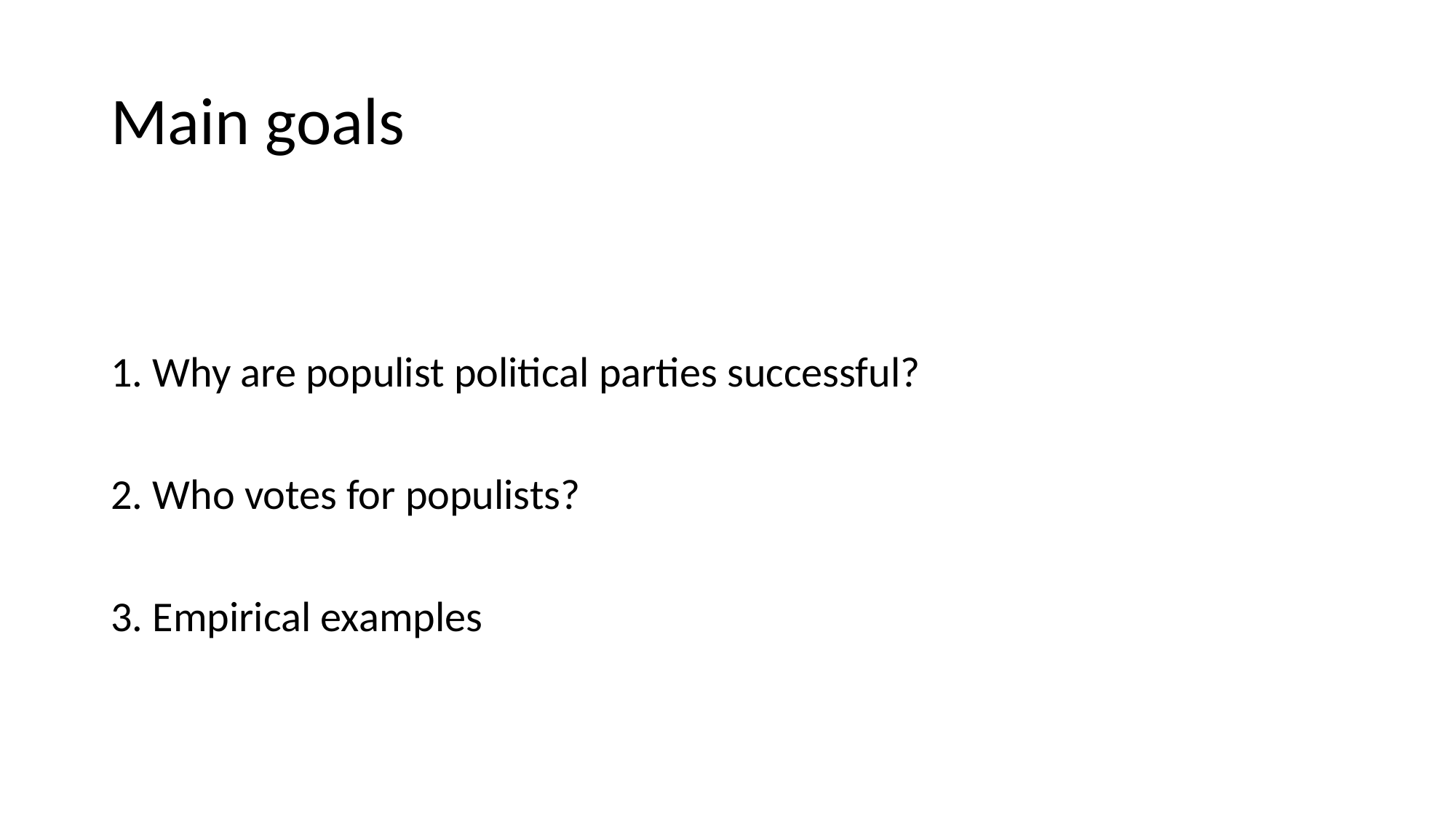

# Main goals

1. Why are populist political parties successful?

2. Who votes for populists?

3. Empirical examples